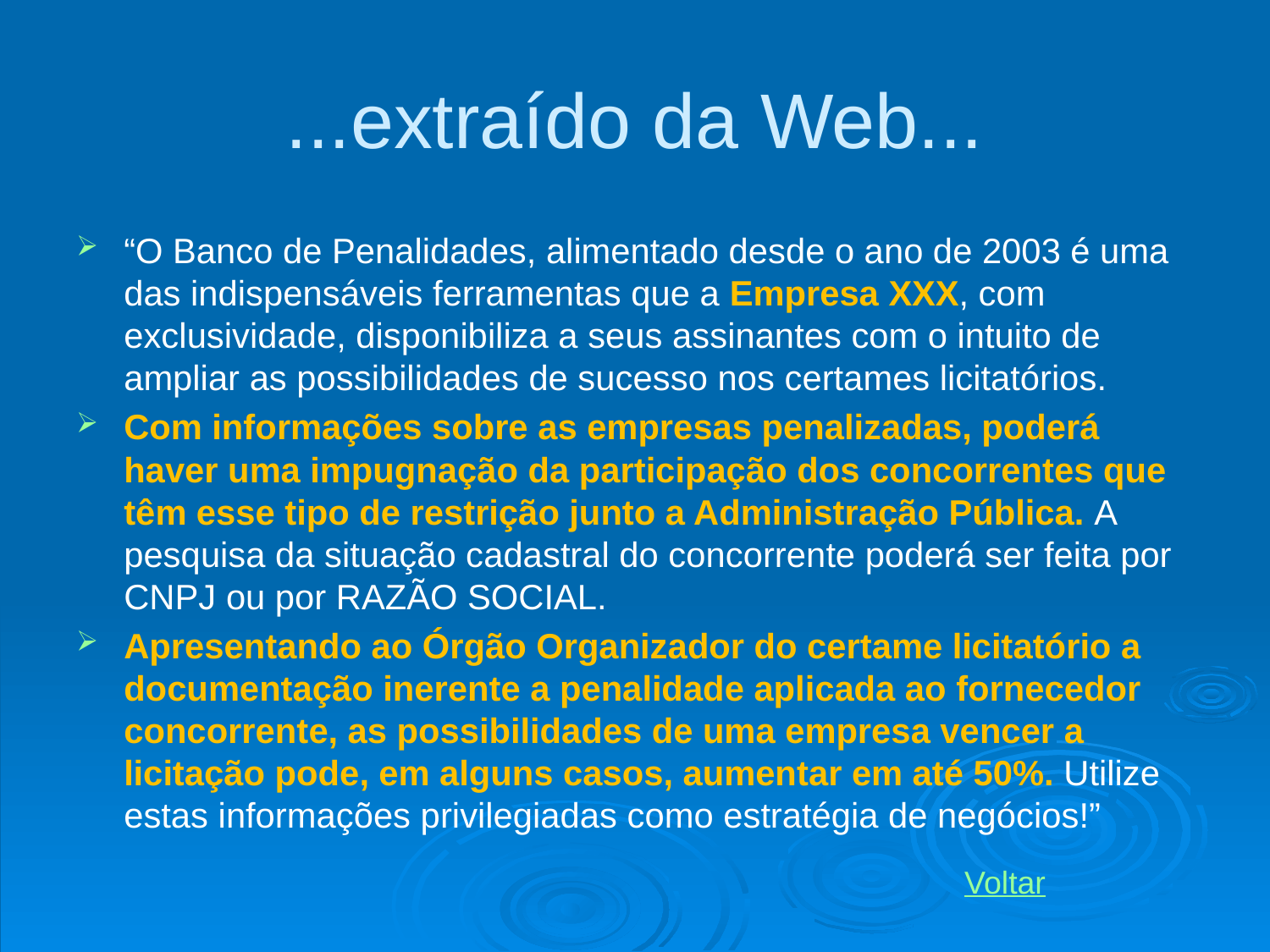

# ...extraído da Web...
“O Banco de Penalidades, alimentado desde o ano de 2003 é uma das indispensáveis ferramentas que a Empresa XXX, com exclusividade, disponibiliza a seus assinantes com o intuito de ampliar as possibilidades de sucesso nos certames licitatórios.
Com informações sobre as empresas penalizadas, poderá haver uma impugnação da participação dos concorrentes que têm esse tipo de restrição junto a Administração Pública. A pesquisa da situação cadastral do concorrente poderá ser feita por CNPJ ou por RAZÃO SOCIAL.
Apresentando ao Órgão Organizador do certame licitatório a documentação inerente a penalidade aplicada ao fornecedor concorrente, as possibilidades de uma empresa vencer a licitação pode, em alguns casos, aumentar em até 50%. Utilize estas informações privilegiadas como estratégia de negócios!”

Voltar